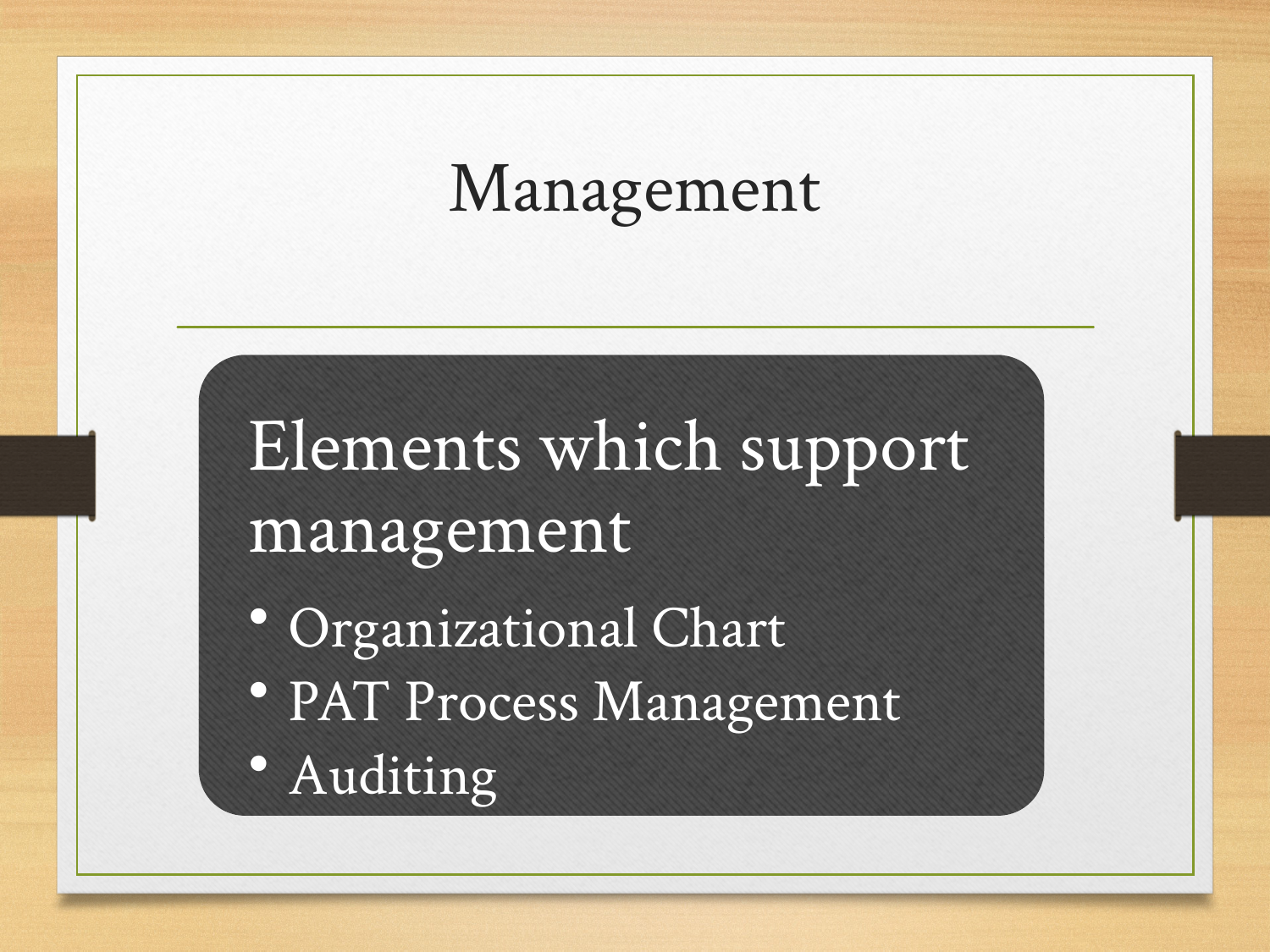

Management
Elements which support management
Organizational Chart
PAT Process Management
Auditing